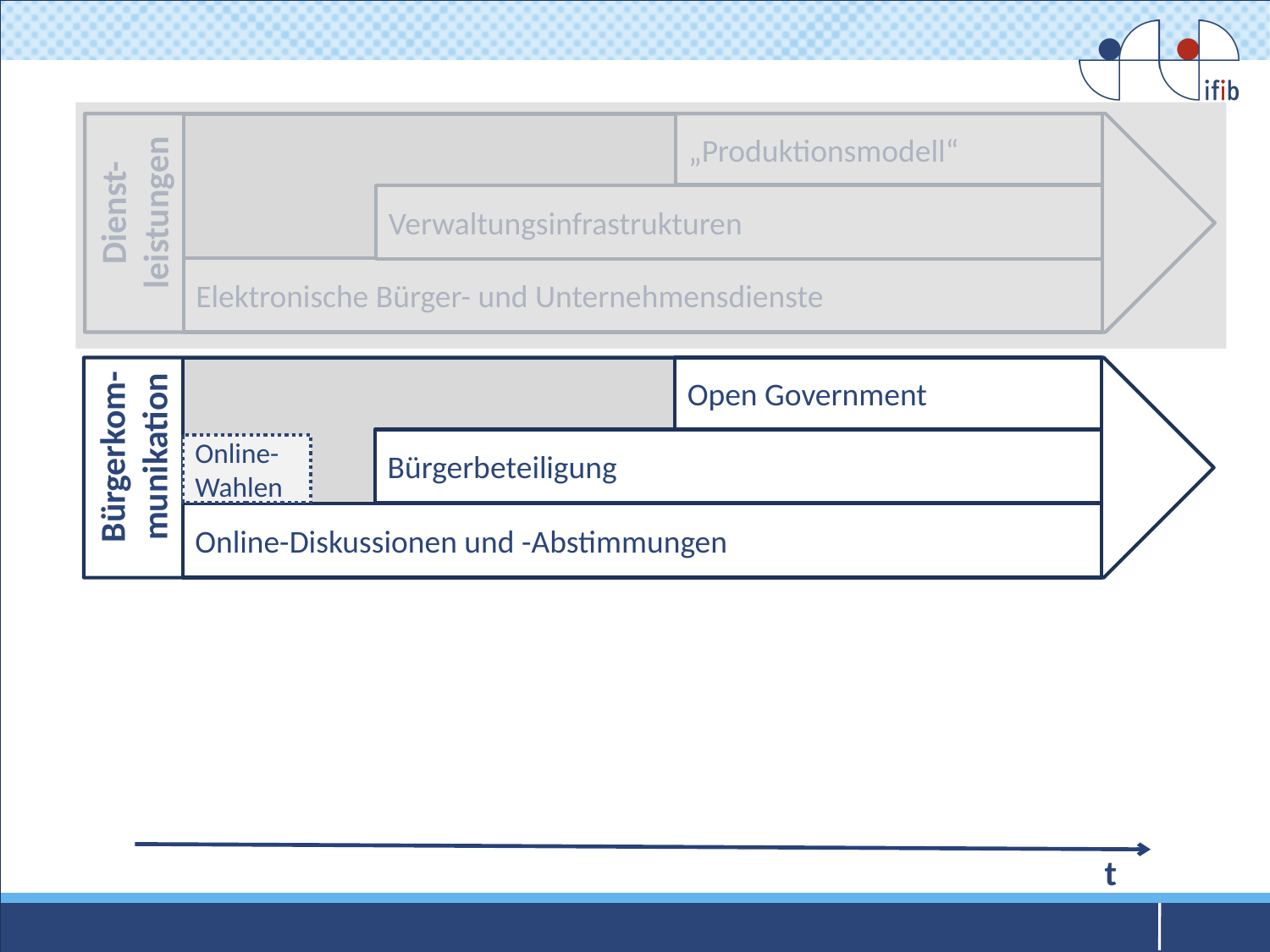

„Produktionsmodell“

Bürgerbeteiligung, Bürgerkommunikation
Dienst-
leistungen
Verwaltungsinfrastrukturen

Open Government
Elektronische Bürger- und Unternehmensdienste
Open Government

Bürgerbeteiligung, Bürgerkommunikation
Bürgerkom-
munikation
Bürgerbeteiligung
Online-Wahlen

Open Government
Online-Diskussionen und -Abstimmungen
t